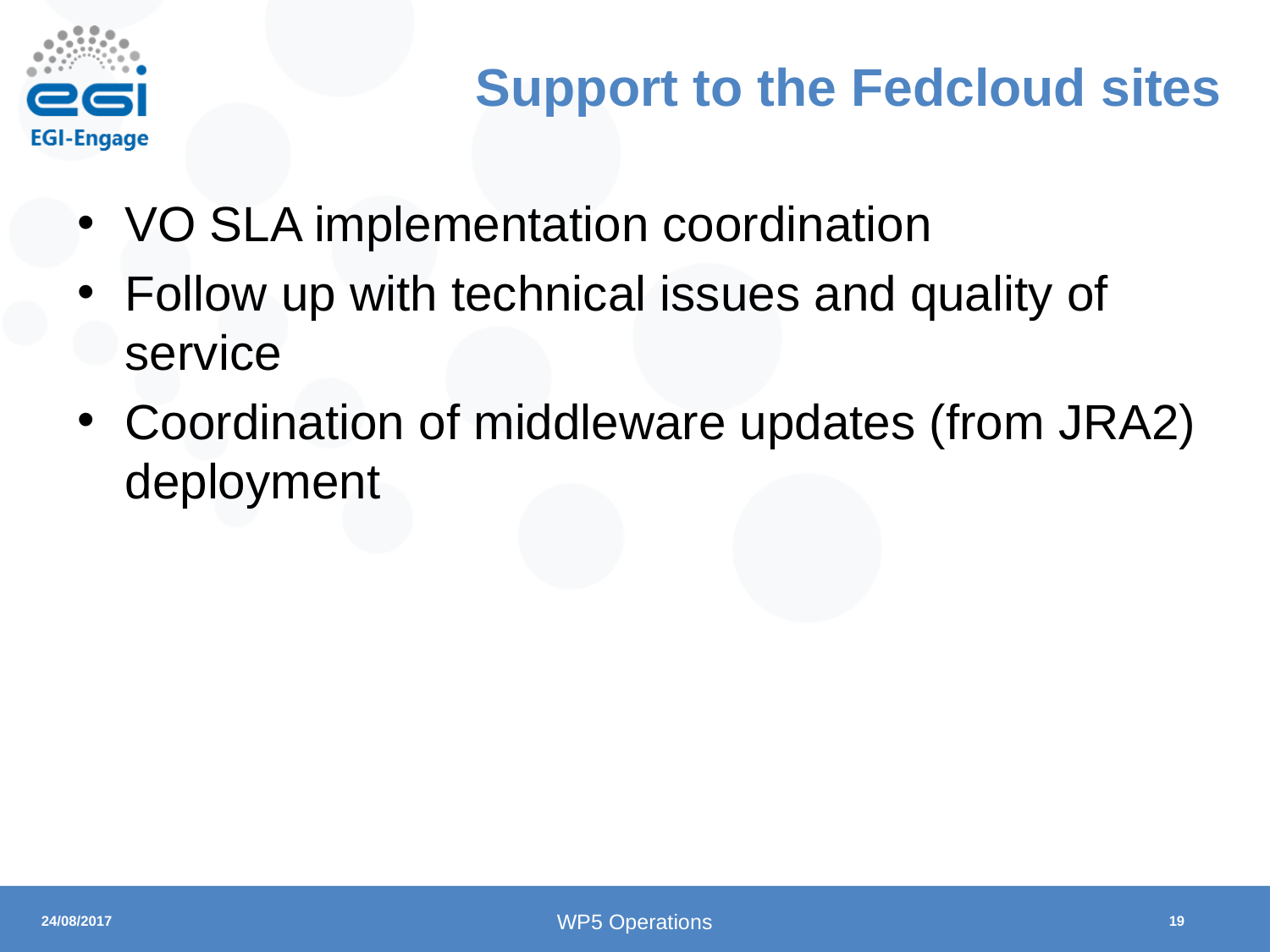

# Support to the Fedcloud sites
VO SLA implementation coordination
Follow up with technical issues and quality of service
Coordination of middleware updates (from JRA2) deployment
WP5 Operations